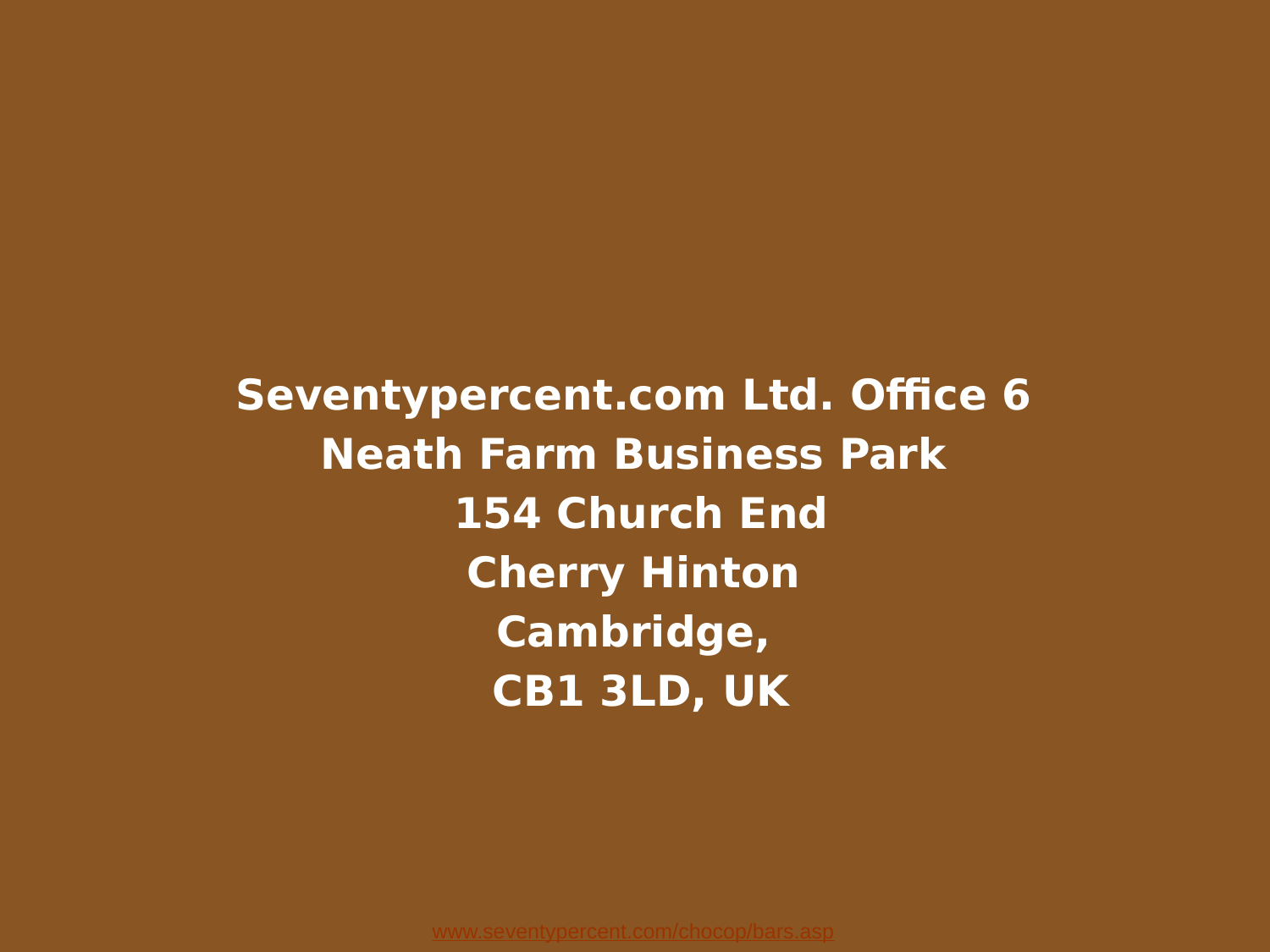

Seventypercent.com Ltd. Office 6
Neath Farm Business Park
 154 Church End
Cherry Hinton
Cambridge,
 CB1 3LD, UK
www.seventypercent.com/chocop/bars.asp